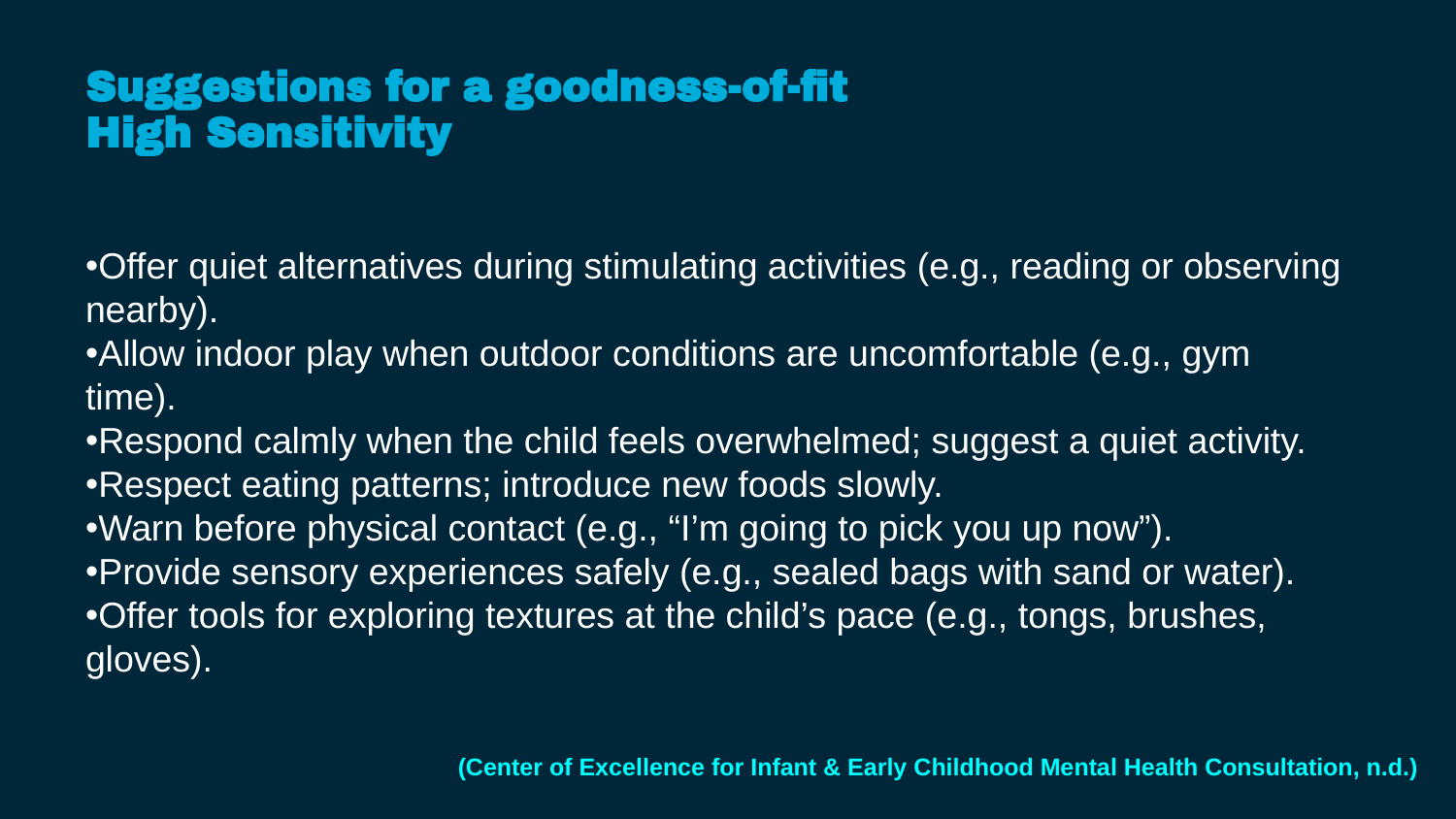

# Suggestions for a goodness-of-fit High Sensitivity
Offer quiet alternatives during stimulating activities (e.g., reading or observing nearby).
Allow indoor play when outdoor conditions are uncomfortable (e.g., gym time).
Respond calmly when the child feels overwhelmed; suggest a quiet activity.
Respect eating patterns; introduce new foods slowly.
Warn before physical contact (e.g., “I’m going to pick you up now”).
Provide sensory experiences safely (e.g., sealed bags with sand or water).
Offer tools for exploring textures at the child’s pace (e.g., tongs, brushes, gloves).
(Center of Excellence for Infant & Early Childhood Mental Health Consultation, n.d.)